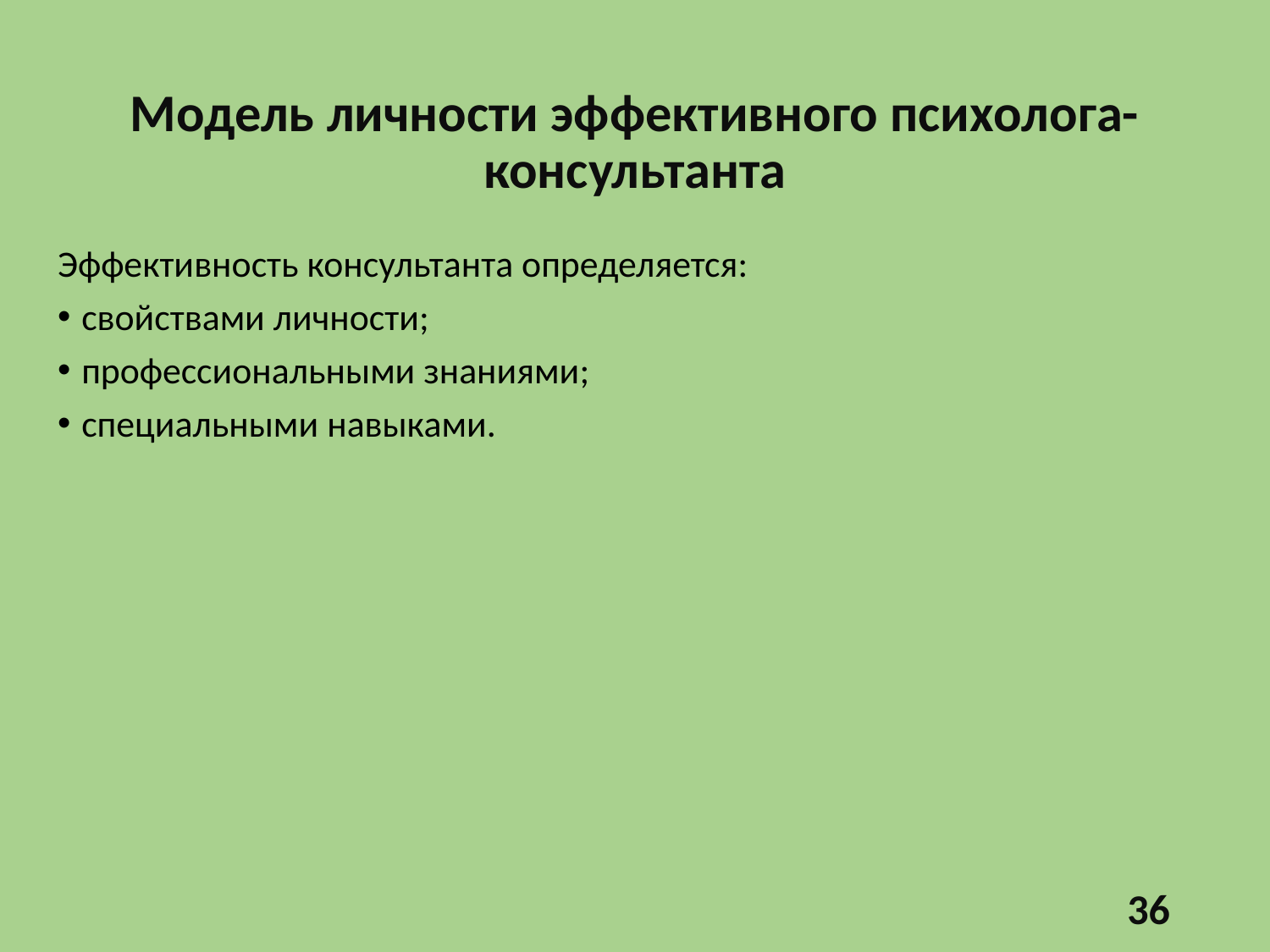

# Модель личности эффективного психолога-консультанта
Эффективность консультанта определяется:
свойствами личности;
профессиональными знаниями;
специальными навыками.
36